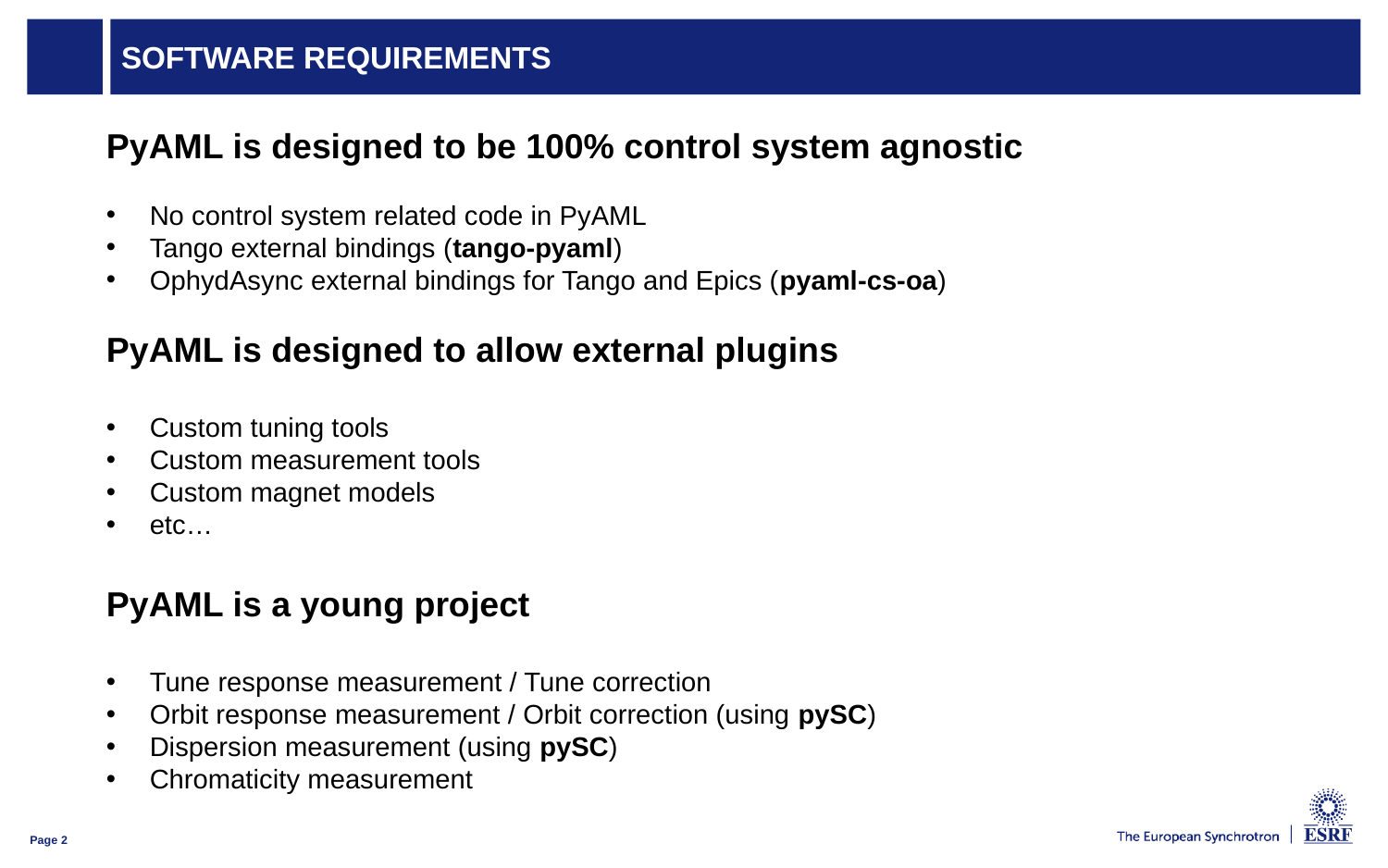

# SOFTWARE REQUIREMENTS
PyAML is designed to be 100% control system agnostic

No control system related code in PyAML
Tango external bindings (tango-pyaml)
OphydAsync external bindings for Tango and Epics (pyaml-cs-oa)

PyAML is designed to allow external plugins

Custom tuning tools
Custom measurement tools
Custom magnet models
etc…

PyAML is a young project

Tune response measurement / Tune correction
Orbit response measurement / Orbit correction (using pySC)
Dispersion measurement (using pySC)
Chromaticity measurement
Page 2